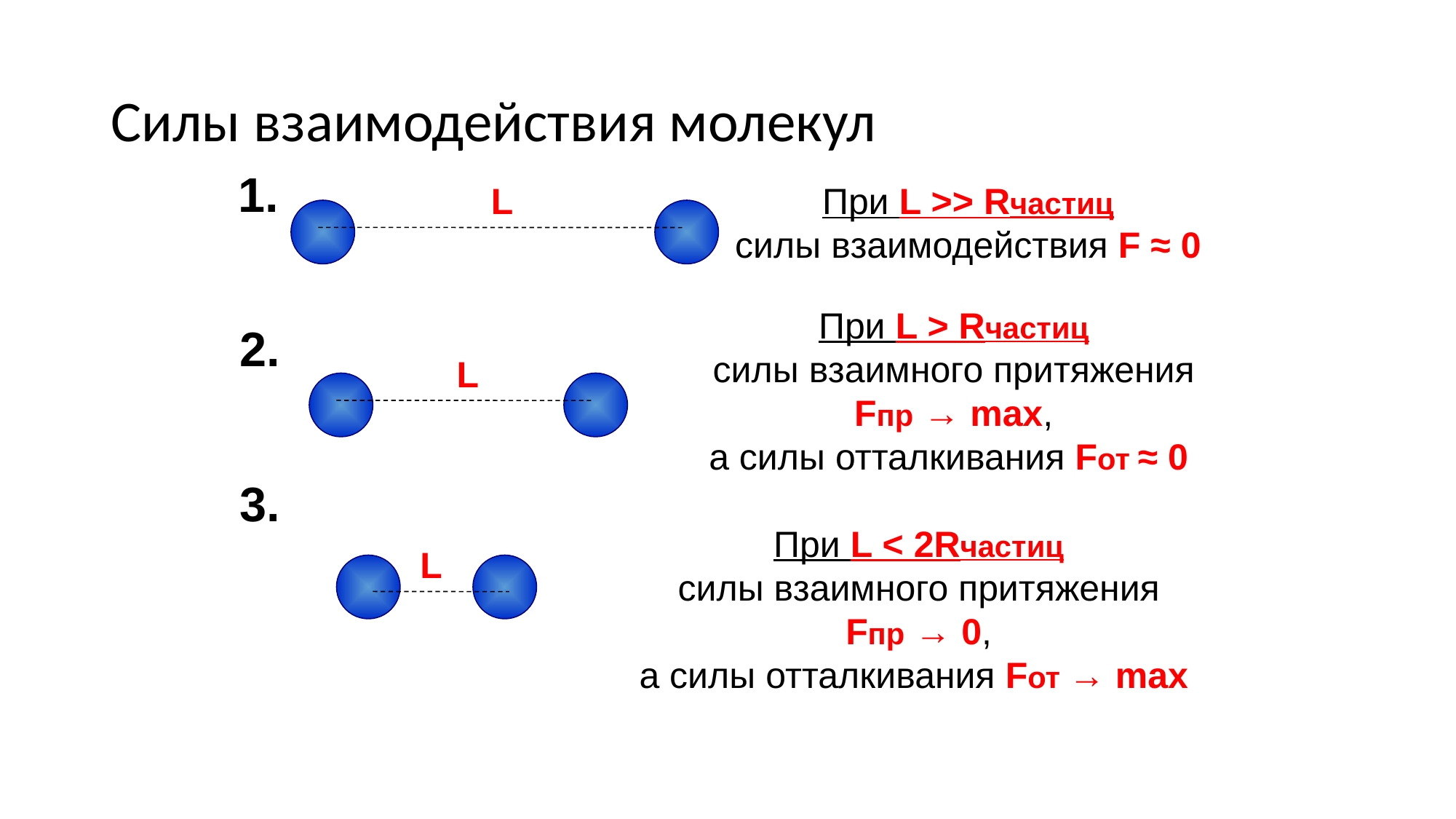

# Силы взаимодействия молекул
1.
L

При L >> Rчастиц
силы взаимодействия F ≈ 0
При L > Rчастиц
силы взаимного притяжения
 Fпр → max,
а силы отталкивания Fот ≈ 0
2.
L

3.
L

При L < 2Rчастиц
силы взаимного притяжения
 Fпр → 0,
а силы отталкивания Fот → max